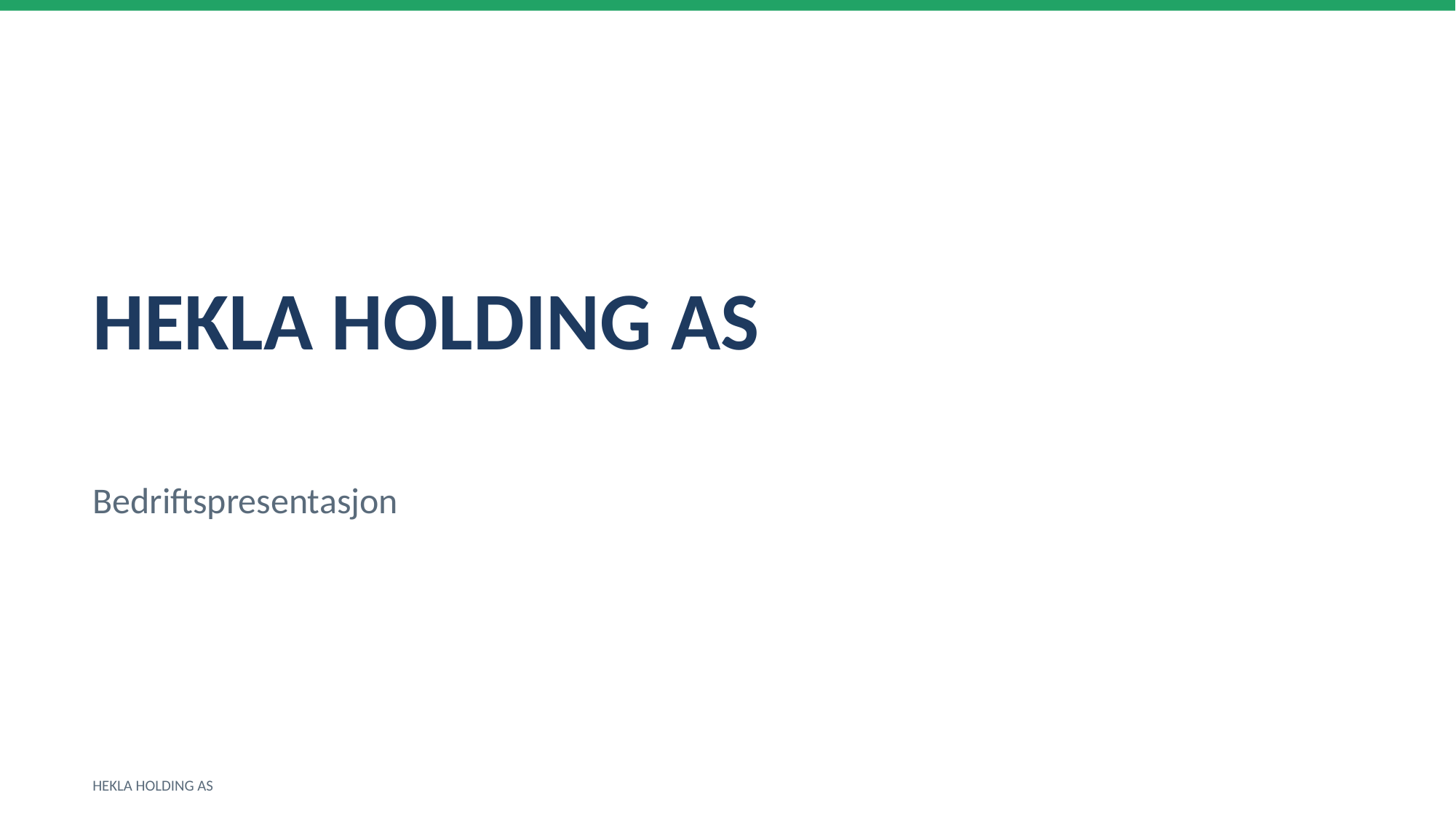

HEKLA HOLDING AS
Bedriftspresentasjon
HEKLA HOLDING AS